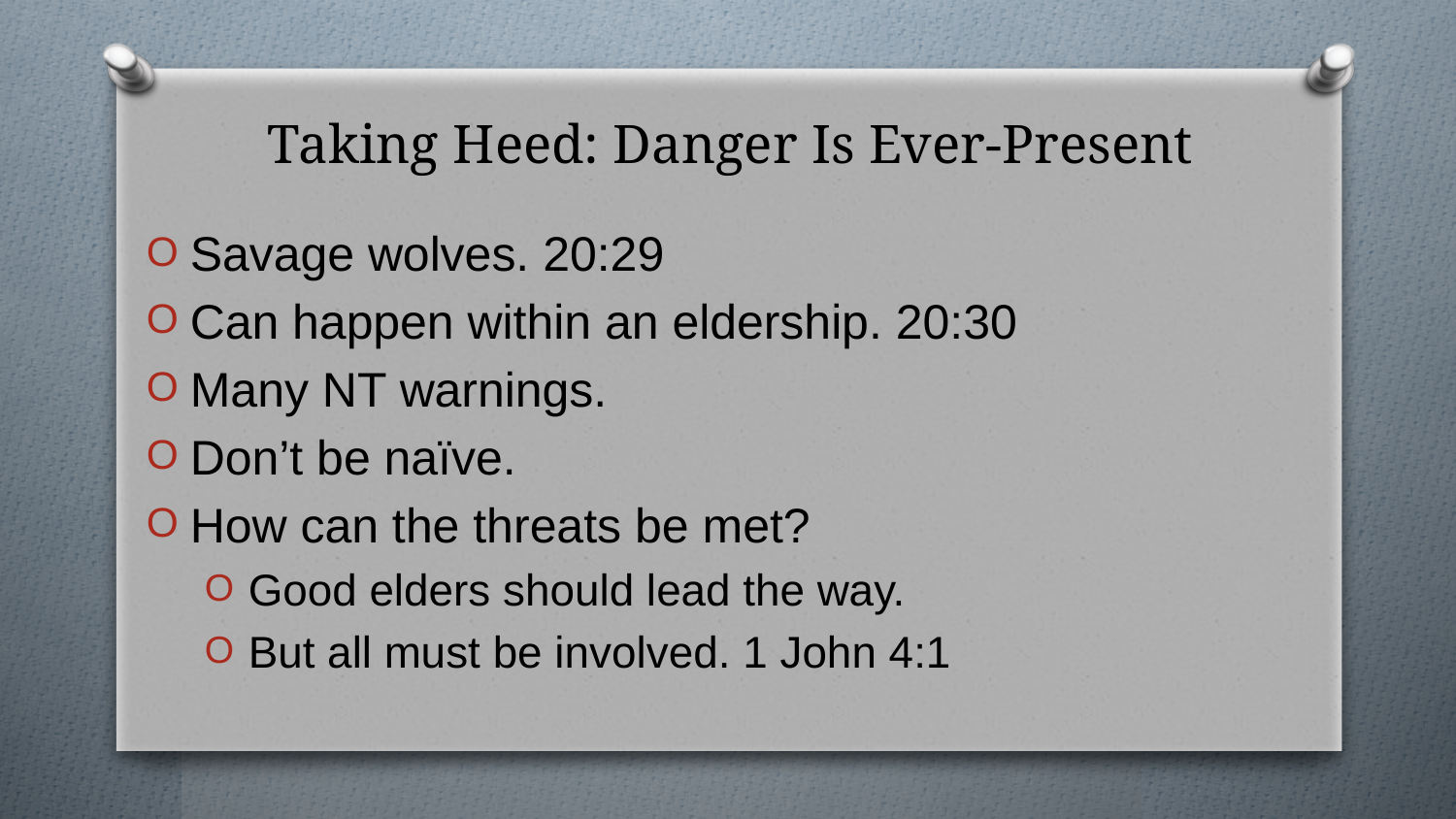

# Taking Heed: Danger Is Ever-Present
Savage wolves. 20:29
Can happen within an eldership. 20:30
Many NT warnings.
Don’t be naïve.
How can the threats be met?
Good elders should lead the way.
But all must be involved. 1 John 4:1